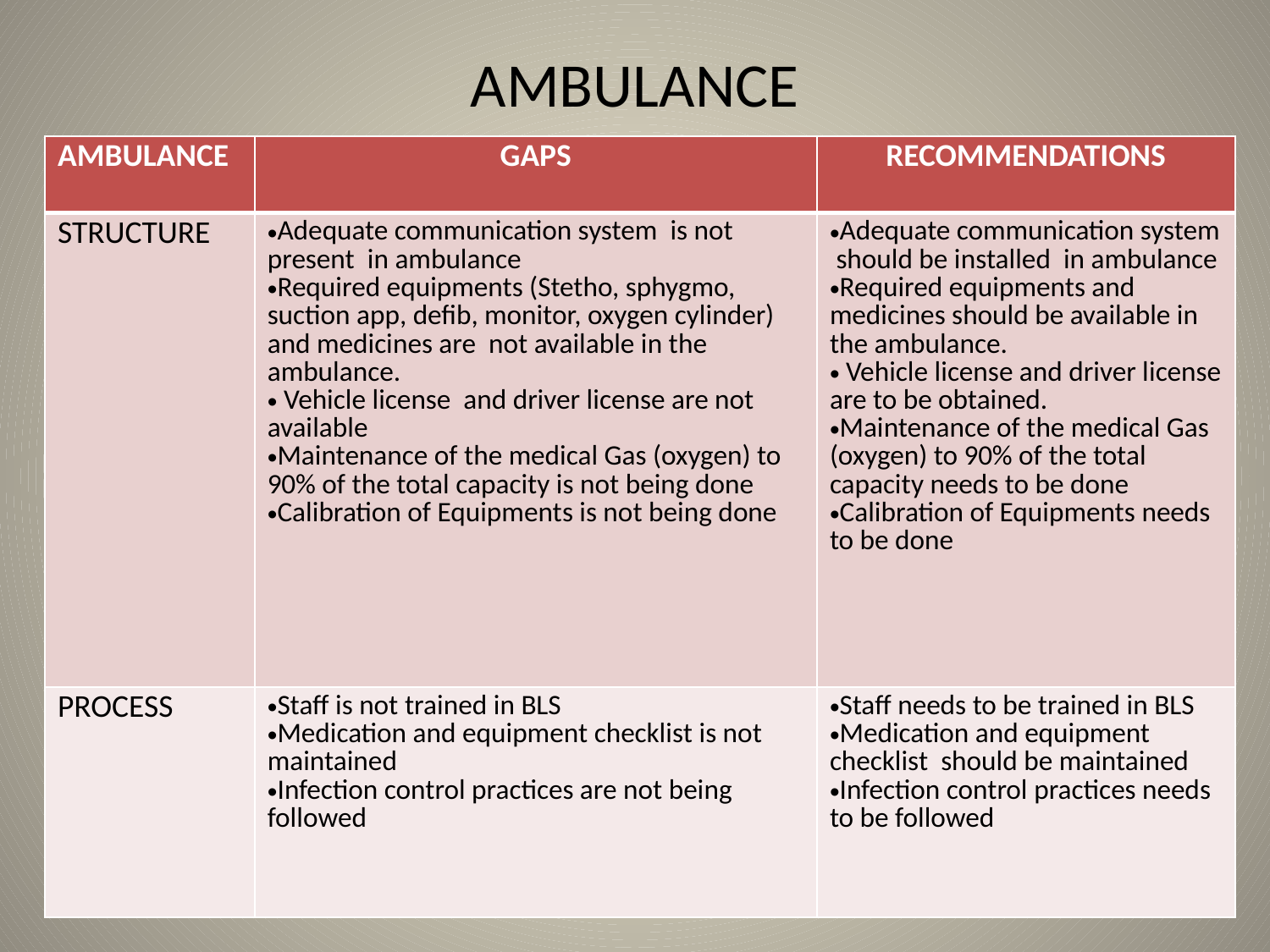

# AMBULANCE
| AMBULANCE | GAPS | RECOMMENDATIONS |
| --- | --- | --- |
| STRUCTURE | Adequate communication system is not present in ambulance Required equipments (Stetho, sphygmo, suction app, defib, monitor, oxygen cylinder) and medicines are not available in the ambulance. Vehicle license and driver license are not available Maintenance of the medical Gas (oxygen) to 90% of the total capacity is not being done Calibration of Equipments is not being done | Adequate communication system should be installed in ambulance Required equipments and medicines should be available in the ambulance. Vehicle license and driver license are to be obtained. Maintenance of the medical Gas (oxygen) to 90% of the total capacity needs to be done Calibration of Equipments needs to be done |
| PROCESS | Staff is not trained in BLS Medication and equipment checklist is not maintained Infection control practices are not being followed | Staff needs to be trained in BLS Medication and equipment checklist should be maintained Infection control practices needs to be followed |